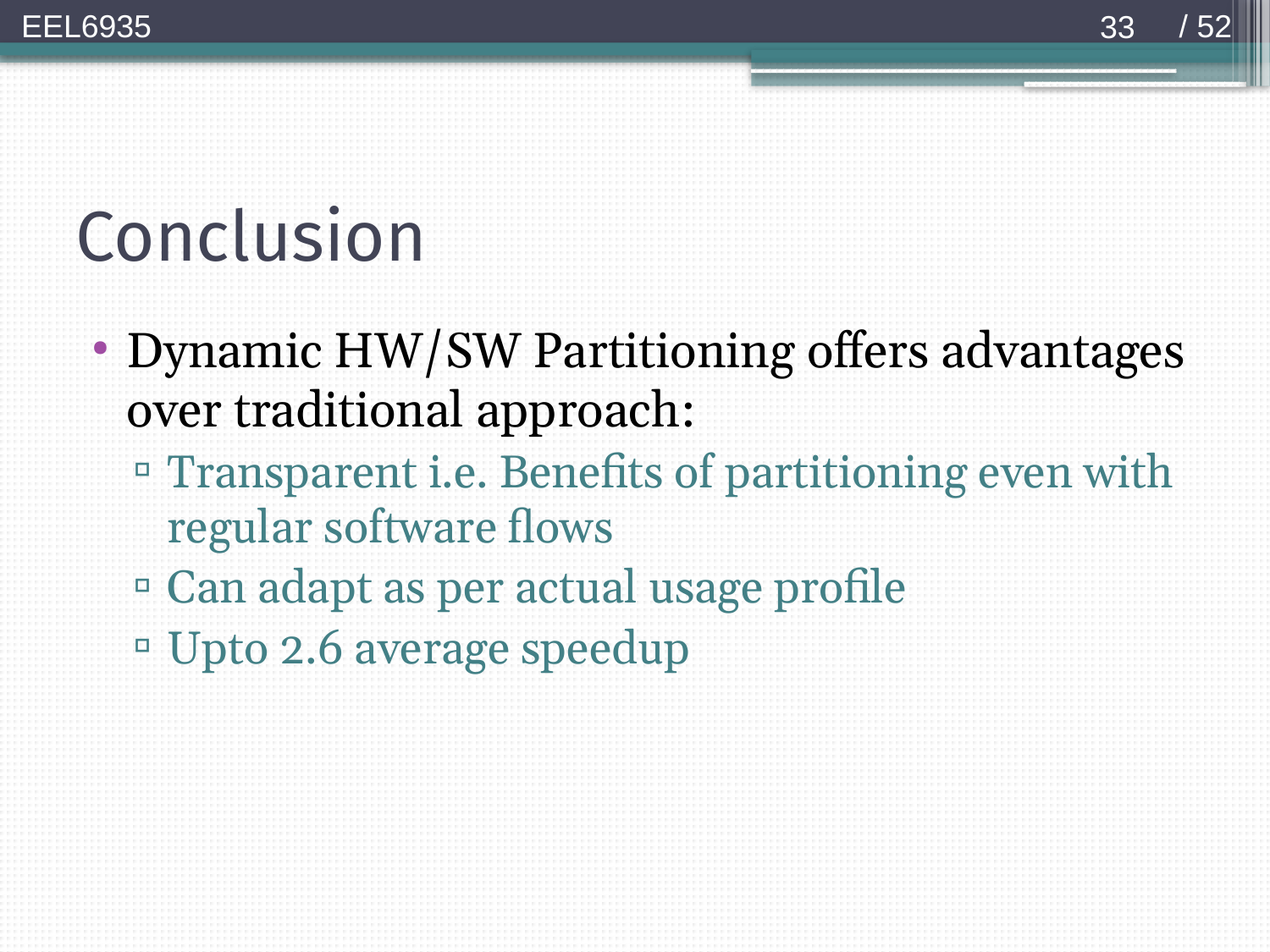

33
# Conclusion
Dynamic HW/SW Partitioning offers advantages over traditional approach:
Transparent i.e. Benefits of partitioning even with regular software flows
Can adapt as per actual usage profile
Upto 2.6 average speedup